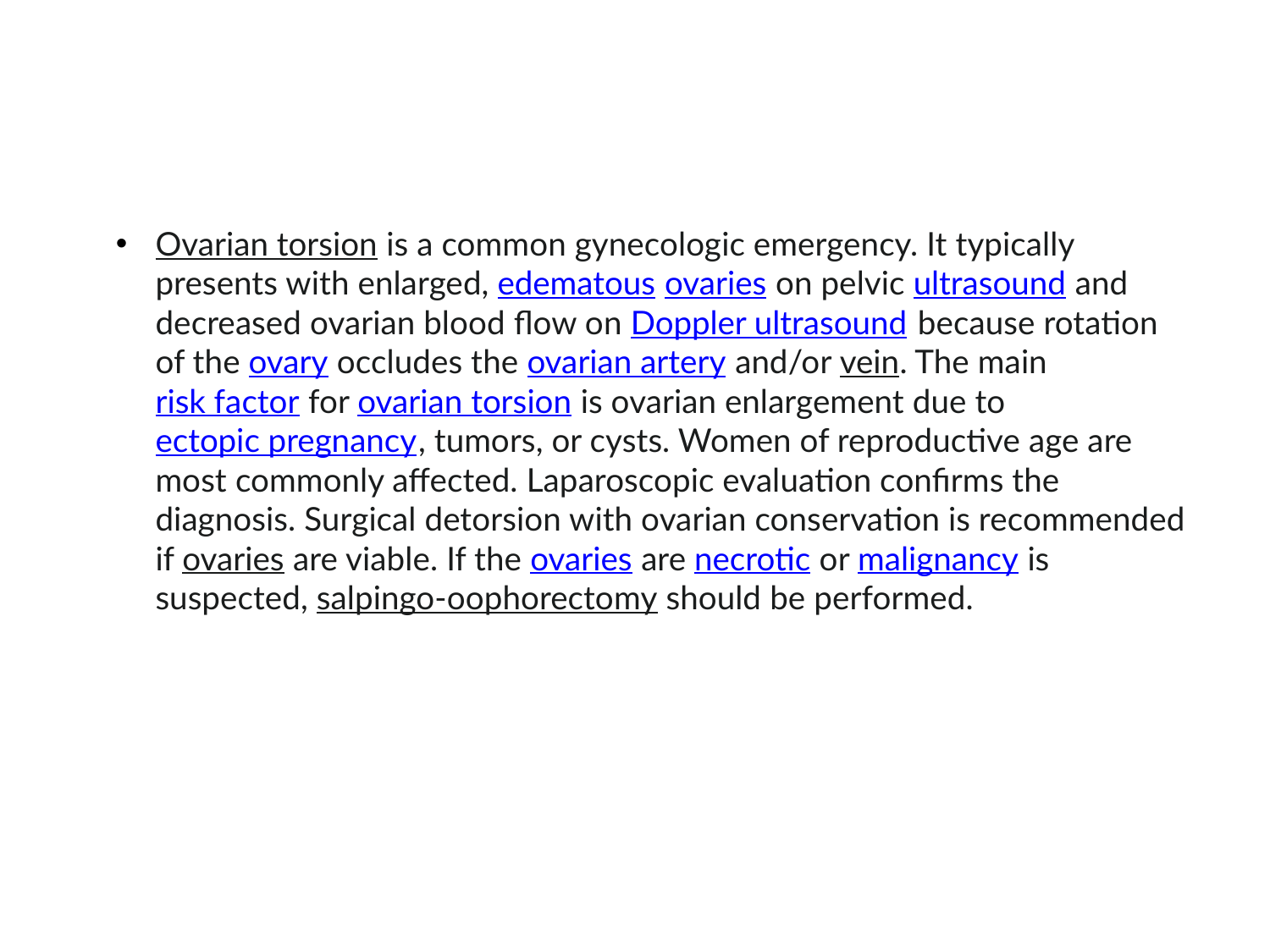

Ovarian torsion is a common gynecologic emergency. It typically presents with enlarged, edematous ovaries on pelvic ultrasound and decreased ovarian blood flow on Doppler ultrasound because rotation of the ovary occludes the ovarian artery and/or vein. The main risk factor for ovarian torsion is ovarian enlargement due to ectopic pregnancy, tumors, or cysts. Women of reproductive age are most commonly affected. Laparoscopic evaluation confirms the diagnosis. Surgical detorsion with ovarian conservation is recommended if ovaries are viable. If the ovaries are necrotic or malignancy is suspected, salpingo-oophorectomy should be performed.